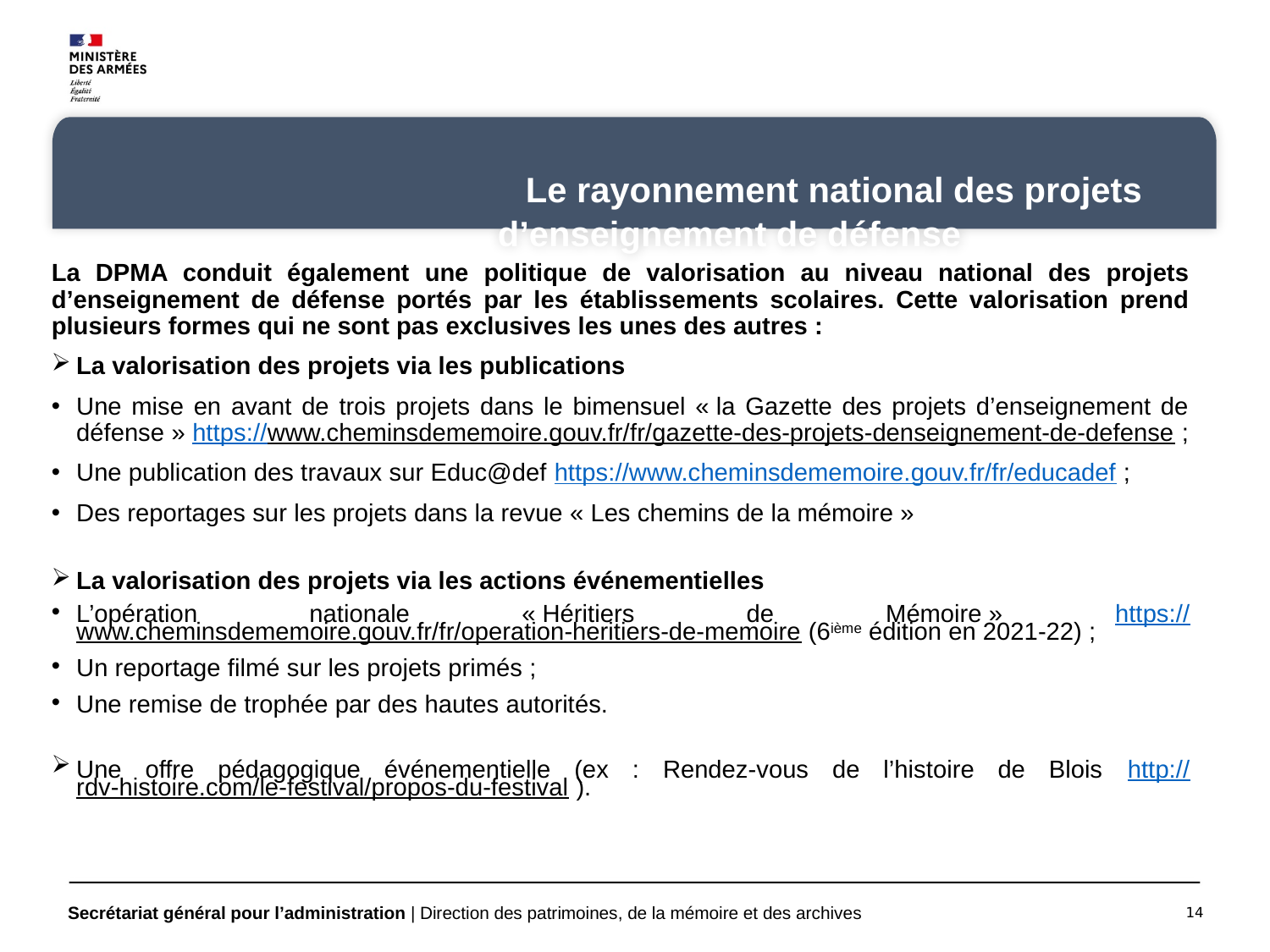

Le rayonnement national des projets d’enseignement de défense

La DPMA conduit également une politique de valorisation au niveau national des projets d’enseignement de défense portés par les établissements scolaires. Cette valorisation prend plusieurs formes qui ne sont pas exclusives les unes des autres :
La valorisation des projets via les publications
Une mise en avant de trois projets dans le bimensuel « la Gazette des projets d’enseignement de défense » https://www.cheminsdememoire.gouv.fr/fr/gazette-des-projets-denseignement-de-defense ;
Une publication des travaux sur Educ@def https://www.cheminsdememoire.gouv.fr/fr/educadef ;
Des reportages sur les projets dans la revue « Les chemins de la mémoire »

La valorisation des projets via les actions événementielles
L’opération nationale « Héritiers de Mémoire » https://www.cheminsdememoire.gouv.fr/fr/operation-heritiers-de-memoire (6ième édition en 2021-22) ;
Un reportage filmé sur les projets primés ;
Une remise de trophée par des hautes autorités.

Une offre pédagogique événementielle (ex : Rendez-vous de l’histoire de Blois http://rdv-histoire.com/le-festival/propos-du-festival ).